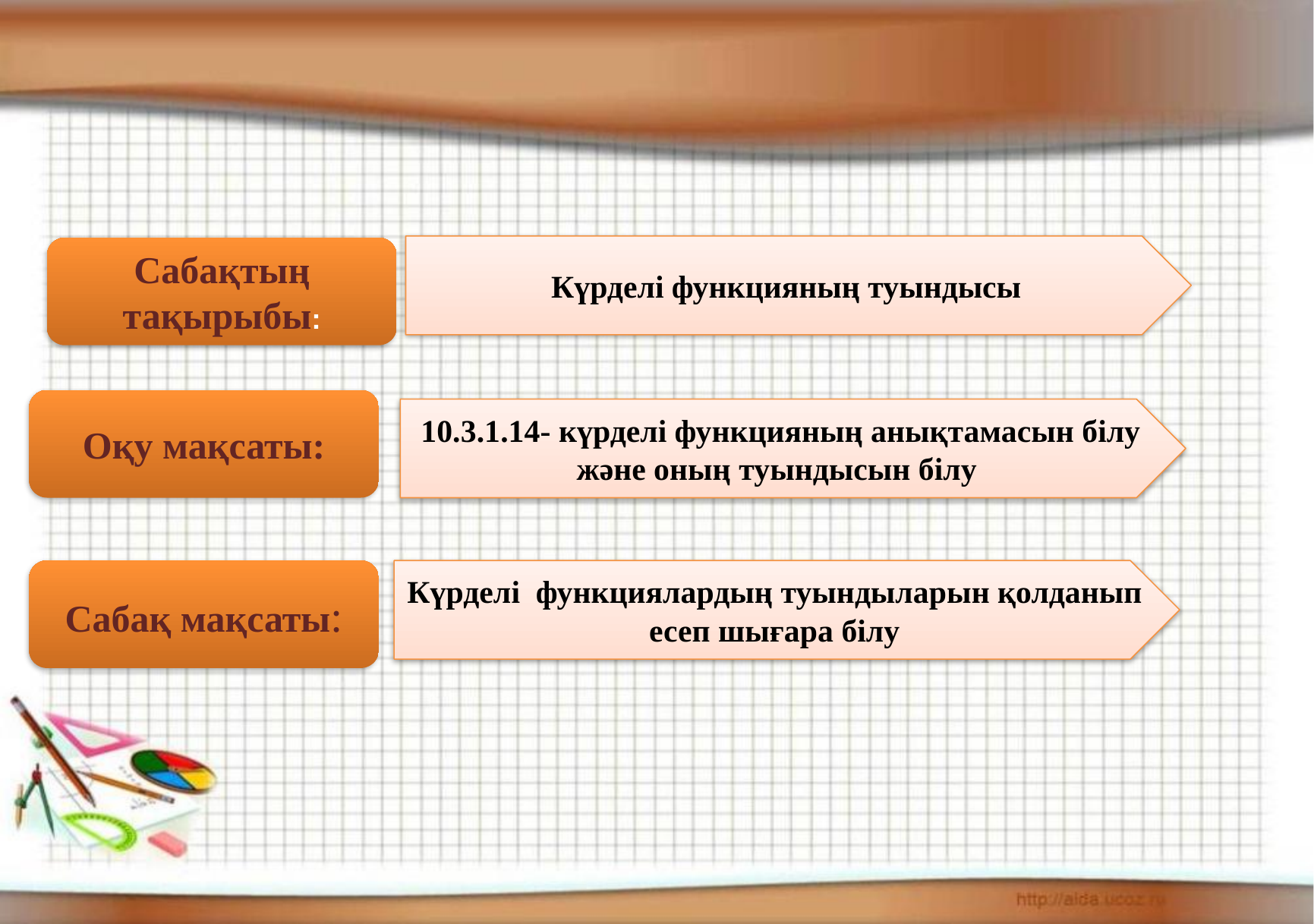

Күрделі функцияның туындысы
Сабақтың тақырыбы:
Оқу мақсаты:
10.3.1.14- күрделі функцияның анықтамасын білу және оның туындысын білу
Сабақ мақсаты:
Күрделі  функциялардың туындыларын қолданып есеп шығара білу